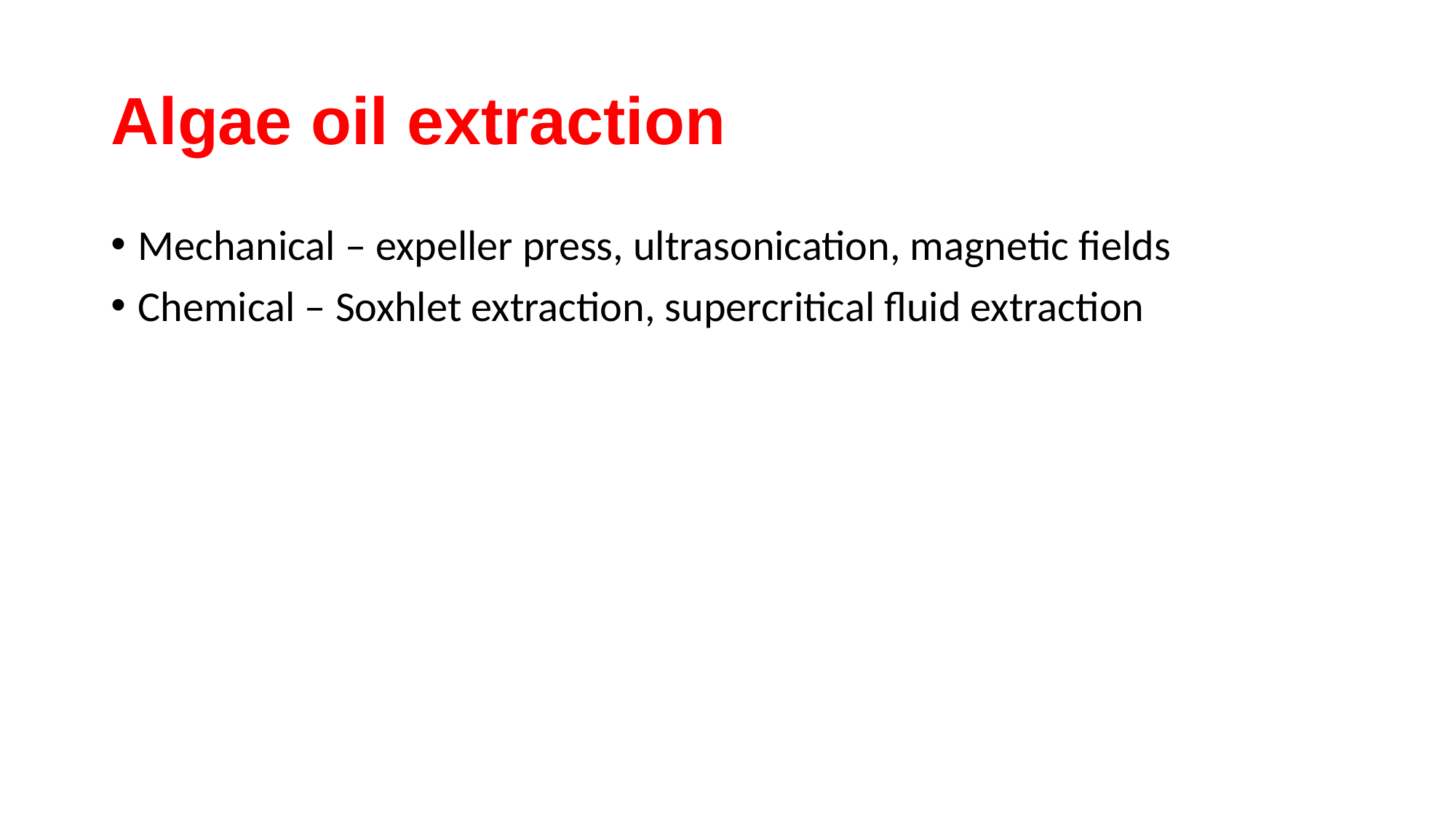

# Algae oil extraction
Mechanical – expeller press, ultrasonication, magnetic fields
Chemical – Soxhlet extraction, supercritical fluid extraction